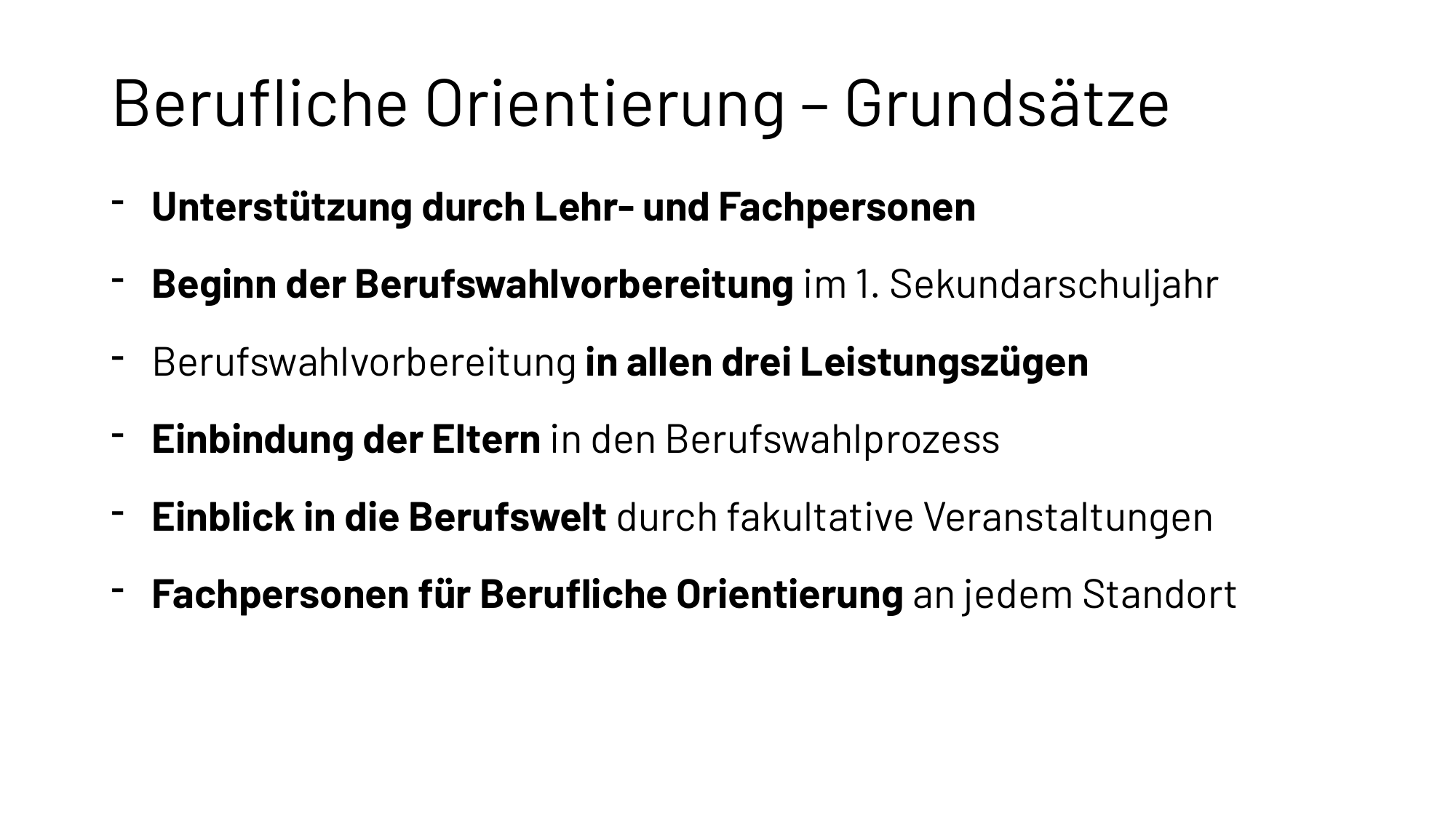

# Berufliche Orientierung – Grundsätze
Unterstützung durch Lehr- und Fachpersonen
Beginn der Berufswahlvorbereitung im 1. Sekundarschuljahr
Berufswahlvorbereitung in allen drei Leistungszügen
Einbindung der Eltern in den Berufswahlprozess
Einblick in die Berufswelt durch fakultative Veranstaltungen
Fachpersonen für Berufliche Orientierung an jedem Standort